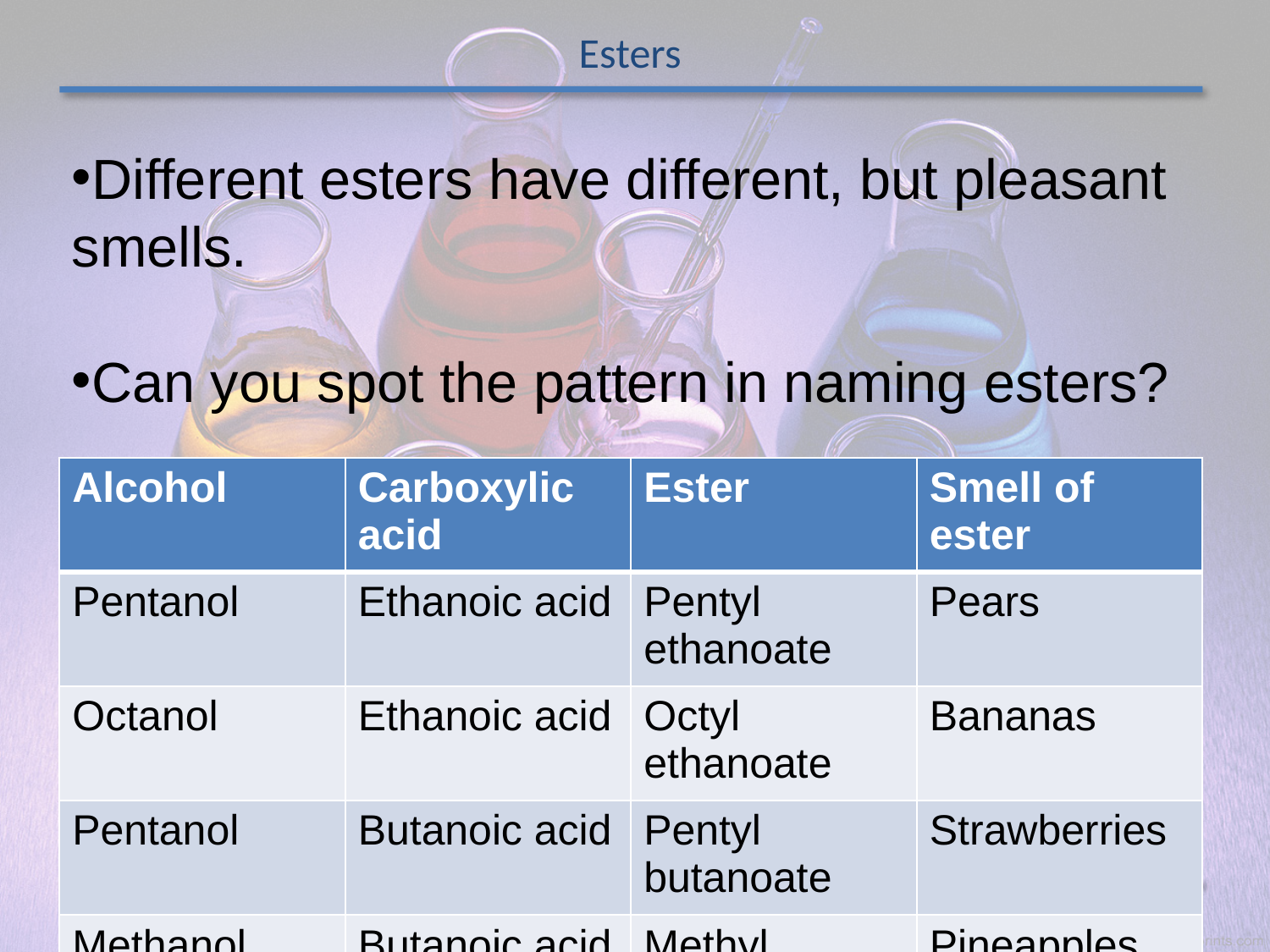

Esters
Different esters have different, but pleasant smells.

Can you spot the pattern in naming esters?
| Alcohol | Carboxylic acid | Ester | Smell of ester |
| --- | --- | --- | --- |
| Pentanol | Ethanoic acid | Pentyl ethanoate | Pears |
| Octanol | Ethanoic acid | Octyl ethanoate | Bananas |
| Pentanol | Butanoic acid | Pentyl butanoate | Strawberries |
| Methanol | Butanoic acid | Methyl butanoate | Pineapples |
Alcohols, carboxylic acids and esters